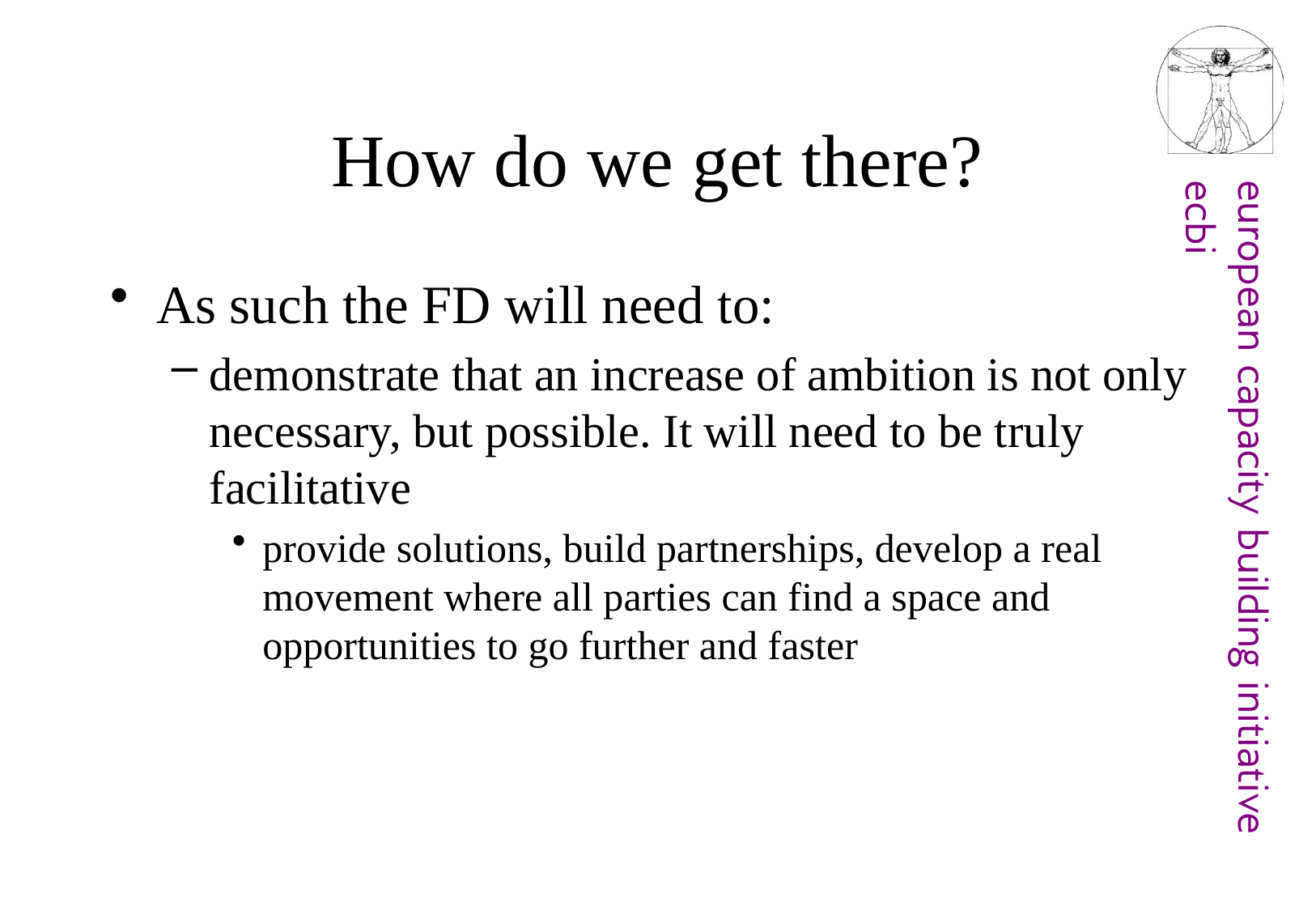

# How do we get there?
As such the FD will need to:
demonstrate that an increase of ambition is not only necessary, but possible. It will need to be truly facilitative
provide solutions, build partnerships, develop a real movement where all parties can find a space and opportunities to go further and faster